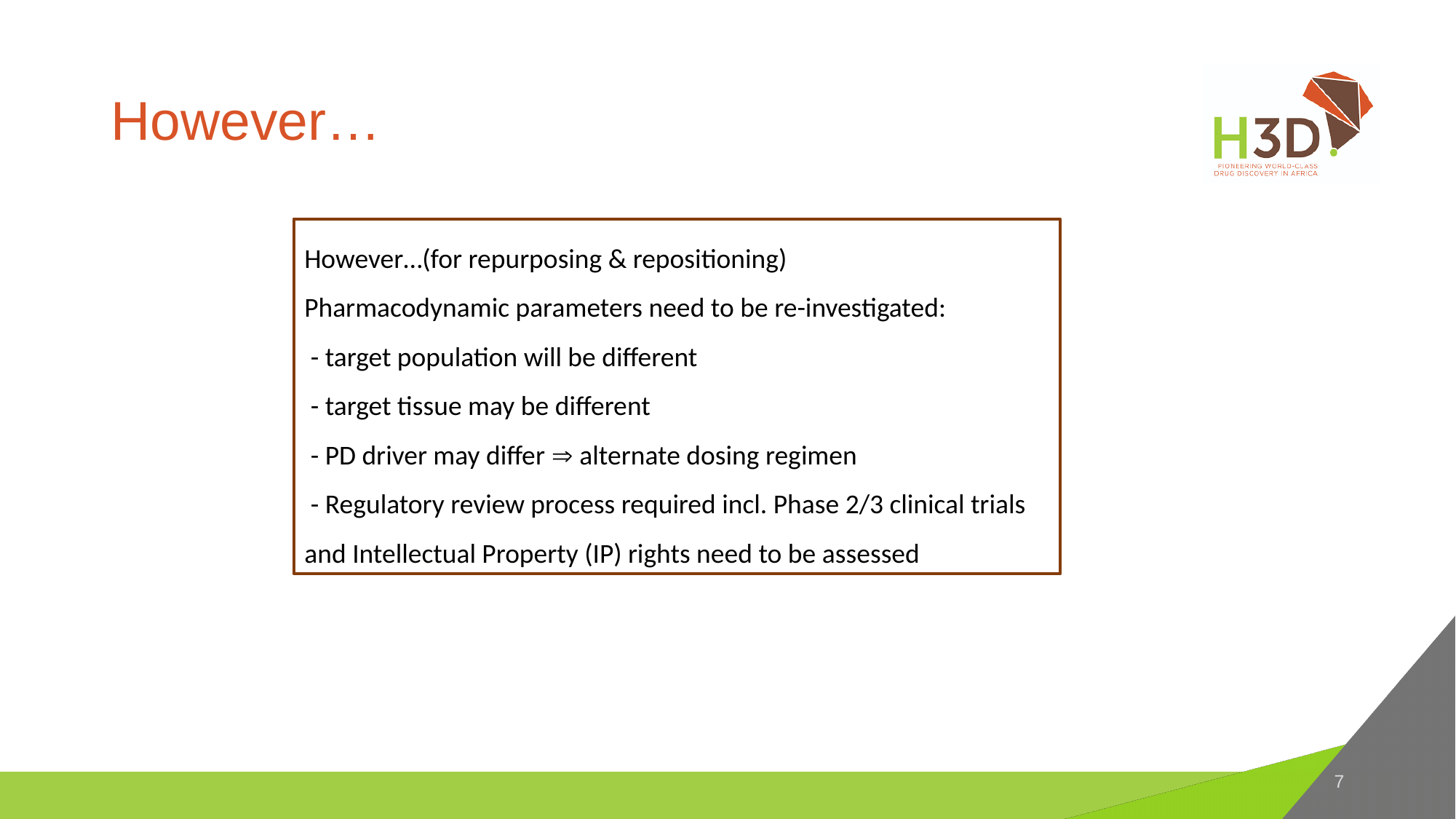

# However…
However…(for repurposing & repositioning)
Pharmacodynamic parameters need to be re-investigated:
 - target population will be different
 - target tissue may be different
 - PD driver may differ ⇒ alternate dosing regimen
 - Regulatory review process required incl. Phase 2/3 clinical trials
and Intellectual Property (IP) rights need to be assessed
7